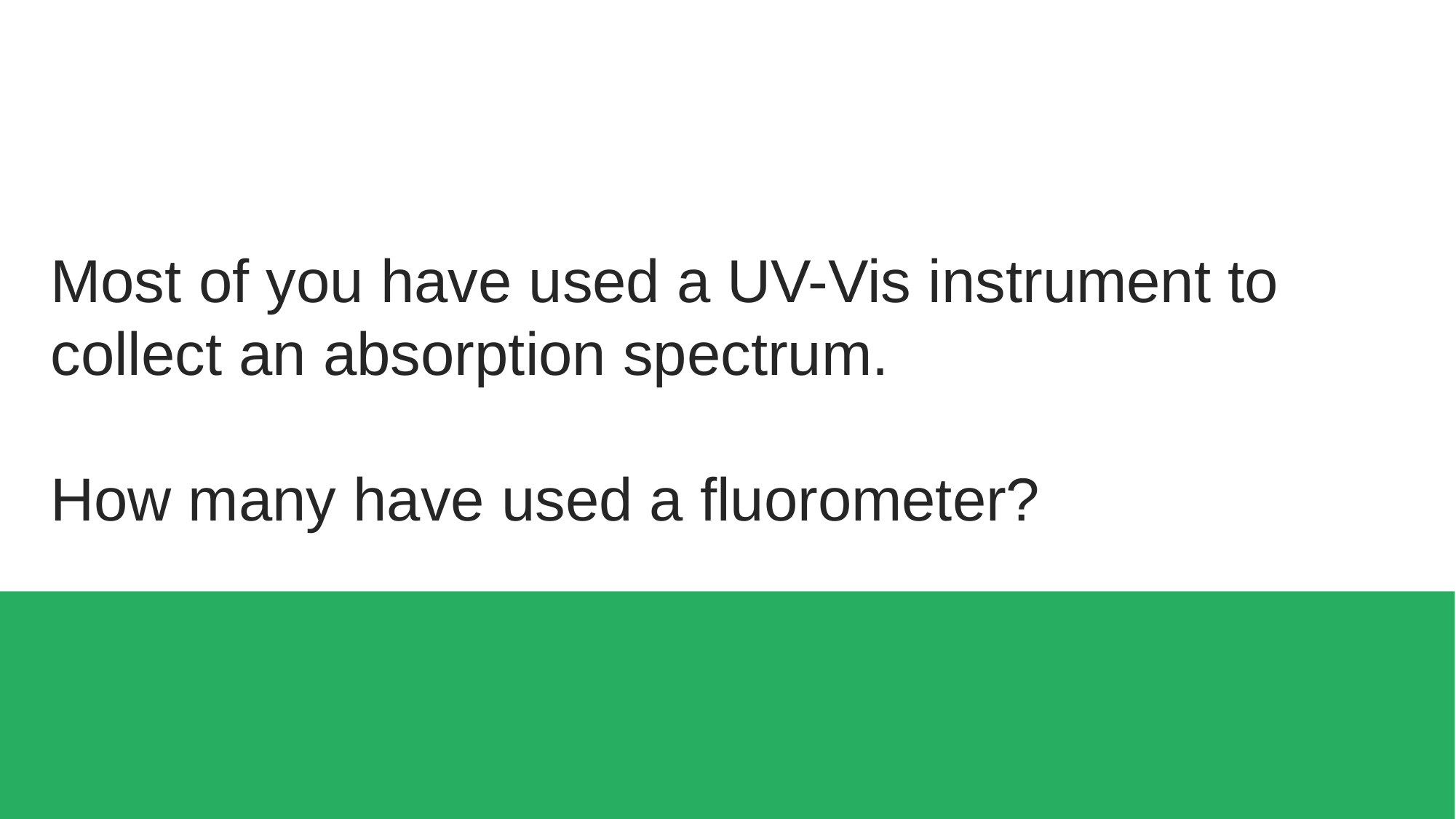

Most of you have used a UV-Vis instrument to collect an absorption spectrum.

How many have used a fluorometer?